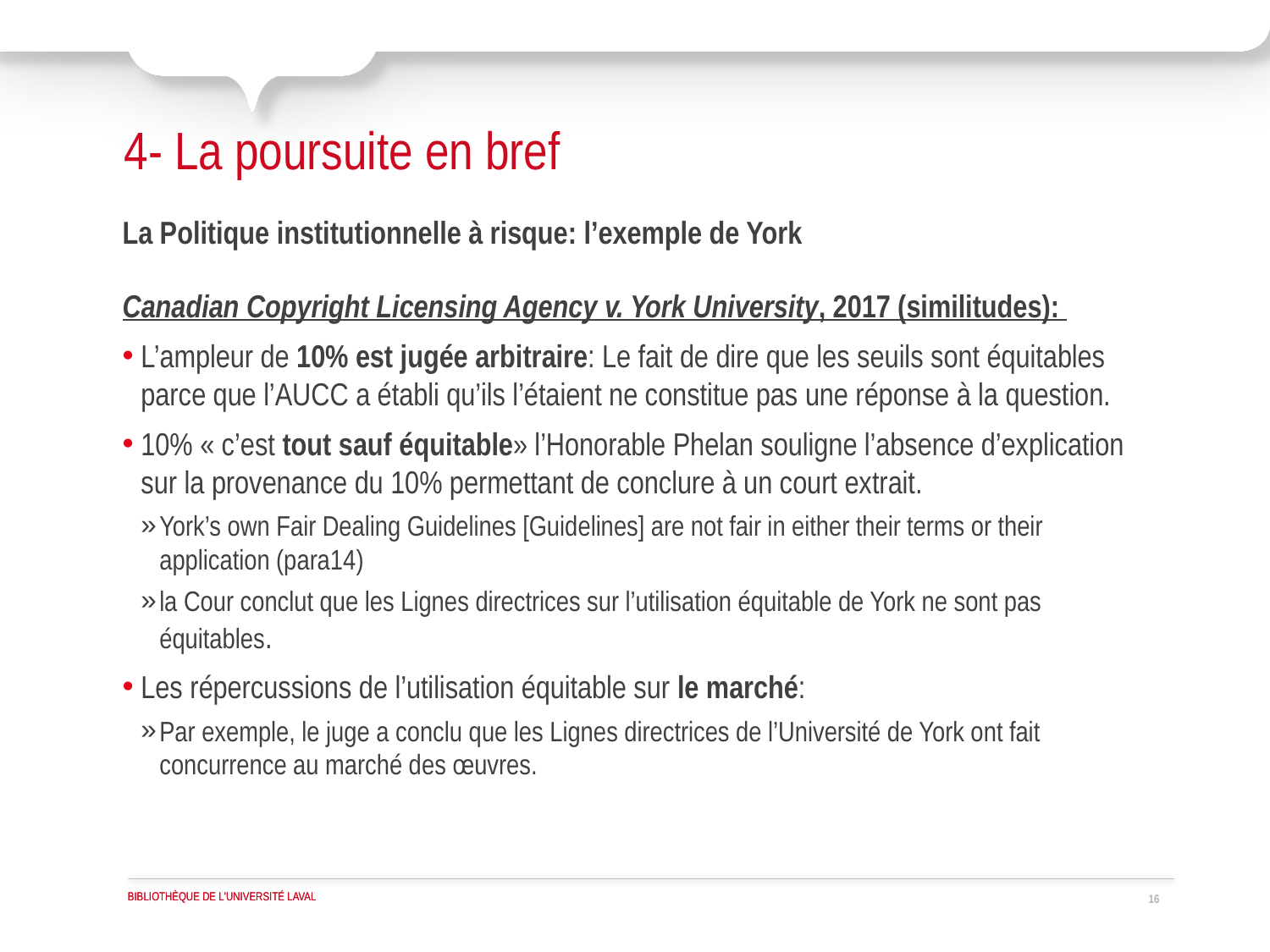

# 4- La poursuite en bref
La Politique institutionnelle à risque: l’exemple de York
Canadian Copyright Licensing Agency v. York University, 2017 (similitudes):
L’ampleur de 10% est jugée arbitraire: Le fait de dire que les seuils sont équitables parce que l’AUCC a établi qu’ils l’étaient ne constitue pas une réponse à la question.
10% « c’est tout sauf équitable» l’Honorable Phelan souligne l’absence d’explication sur la provenance du 10% permettant de conclure à un court extrait.
York’s own Fair Dealing Guidelines [Guidelines] are not fair in either their terms or their application (para14)
la Cour conclut que les Lignes directrices sur l’utilisation équitable de York ne sont pas équitables.
Les répercussions de l’utilisation équitable sur le marché:
Par exemple, le juge a conclu que les Lignes directrices de l’Université de York ont fait concurrence au marché des œuvres.

16